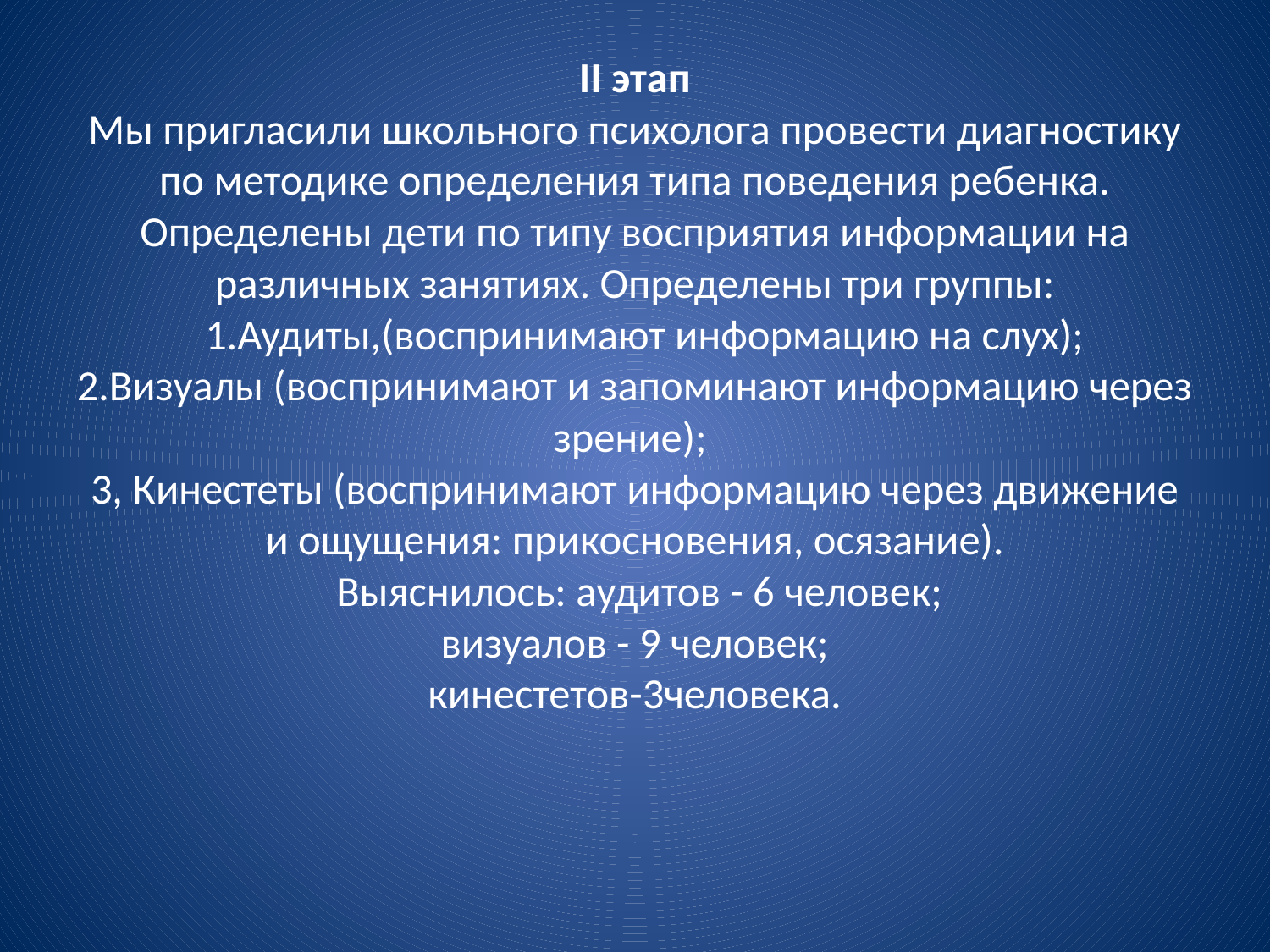

# II этап Мы пригласили школьного психолога провести диагностику по методике определения типа поведения ребенка. Определены дети по типу восприятия информации на различных занятиях. Определены три группы: 1.Аудиты,(воспринимают информацию на слух); 2.Визуалы (воспринимают и запоминают информацию через зрение); 3, Кинестеты (воспринимают информацию через движение и ощущения: прикосновения, осязание). Выяснилось: аудитов - 6 человек; визуалов - 9 человек; кинестетов-3человека.